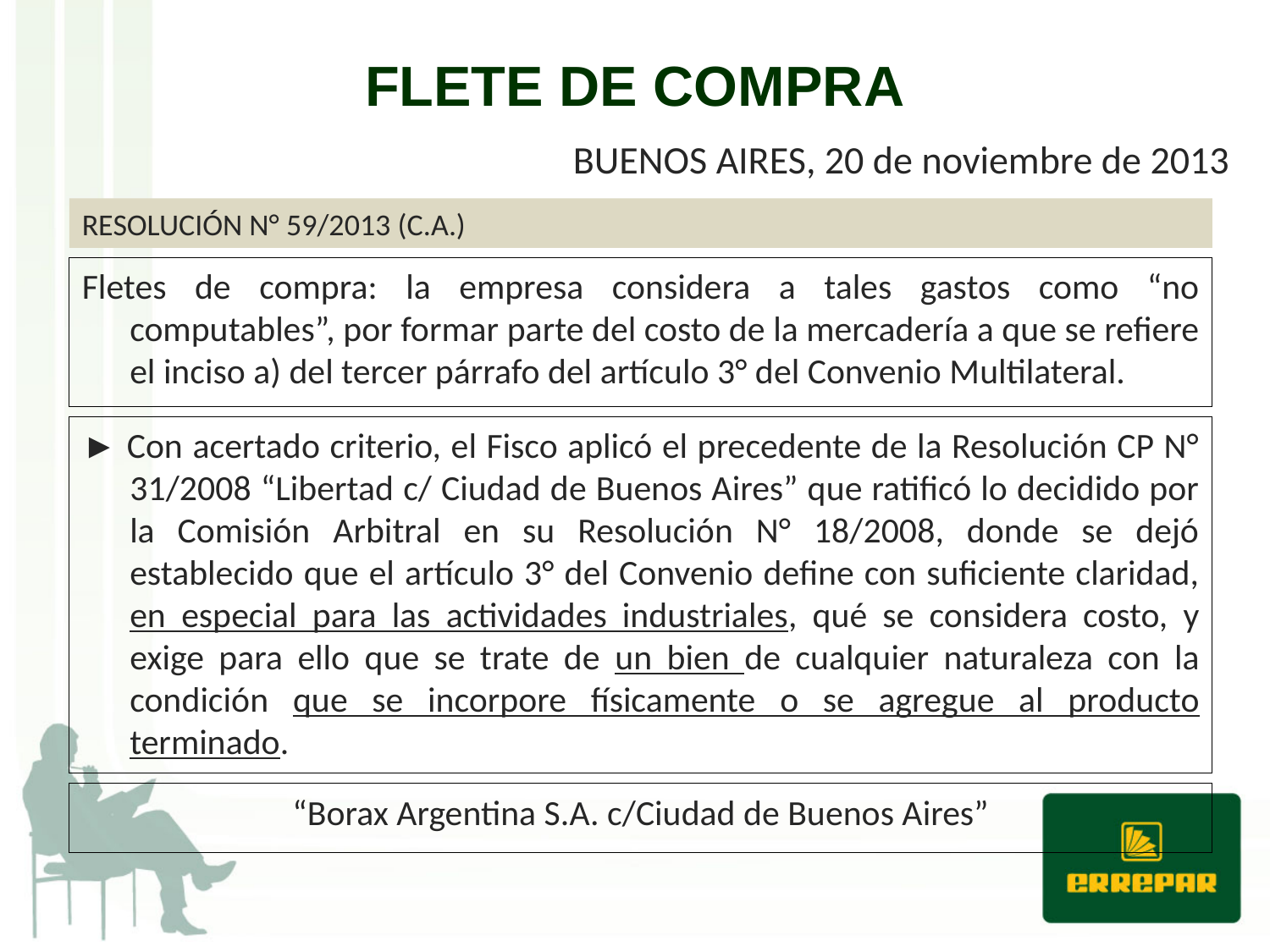

# FLETE DE COMPRA
BUENOS AIRES, 20 de noviembre de 2013
RESOLUCIÓN N° 59/2013 (C.A.)
Fletes de compra: la empresa considera a tales gastos como “no computables”, por formar parte del costo de la mercadería a que se refiere el inciso a) del tercer párrafo del artículo 3° del Convenio Multilateral.
► Con acertado criterio, el Fisco aplicó el precedente de la Resolución CP N° 31/2008 “Libertad c/ Ciudad de Buenos Aires” que ratificó lo decidido por la Comisión Arbitral en su Resolución N° 18/2008, donde se dejó establecido que el artículo 3° del Convenio define con suficiente claridad, en especial para las actividades industriales, qué se considera costo, y exige para ello que se trate de un bien de cualquier naturaleza con la condición que se incorpore físicamente o se agregue al producto terminado.
“Borax Argentina S.A. c/Ciudad de Buenos Aires”